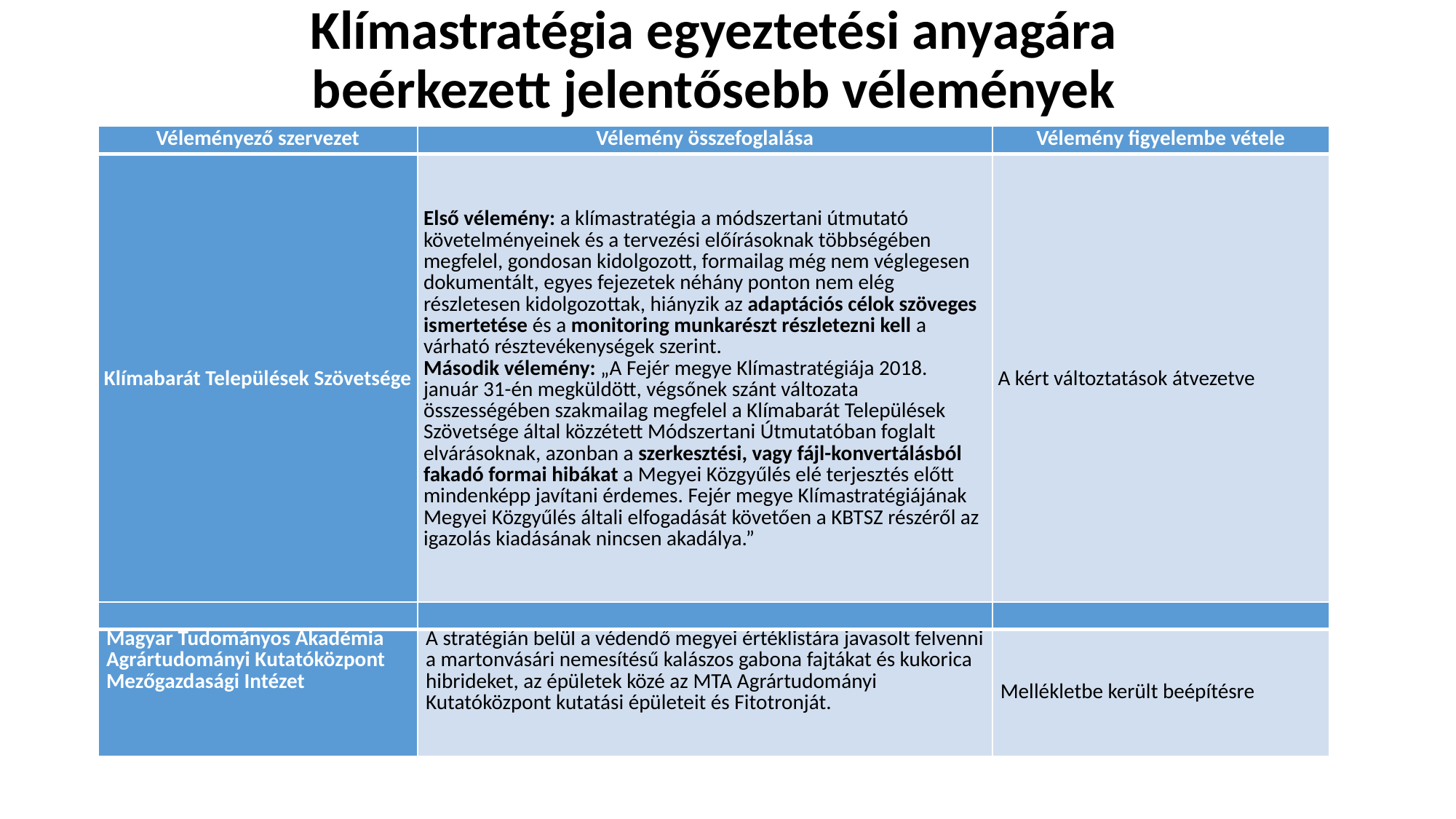

# Klímastratégia egyeztetési anyagára beérkezett jelentősebb vélemények

| Véleményező szervezet | Vélemény összefoglalása | Vélemény figyelembe vétele |
| --- | --- | --- |
| Klímabarát Települések Szövetsége | Első vélemény: a klímastratégia a módszertani útmutató követelményeinek és a tervezési előírásoknak többségében megfelel, gondosan kidolgozott, formailag még nem véglegesen dokumentált, egyes fejezetek néhány ponton nem elég részletesen kidolgozottak, hiányzik az adaptációs célok szöveges ismertetése és a monitoring munkarészt részletezni kell a várható résztevékenységek szerint. Második vélemény: „A Fejér megye Klímastratégiája 2018. január 31-én megküldött, végsőnek szánt változata összességében szakmailag megfelel a Klímabarát Települések Szövetsége által közzétett Módszertani Útmutatóban foglalt elvárásoknak, azonban a szerkesztési, vagy fájl-konvertálásból fakadó formai hibákat a Megyei Közgyűlés elé terjesztés előtt mindenképp javítani érdemes. Fejér megye Klímastratégiájának Megyei Közgyűlés általi elfogadását követően a KBTSZ részéről az igazolás kiadásának nincsen akadálya.” | A kért változtatások átvezetve |
|  |  |  |
| --- | --- | --- |
| Magyar Tudományos Akadémia Agrártudományi Kutatóközpont Mezőgazdasági Intézet | A stratégián belül a védendő megyei értéklistára javasolt felvenni a martonvásári nemesítésű kalászos gabona fajtákat és kukorica hibrideket, az épületek közé az MTA Agrártudományi Kutatóközpont kutatási épületeit és Fitotronját. | Mellékletbe került beépítésre |